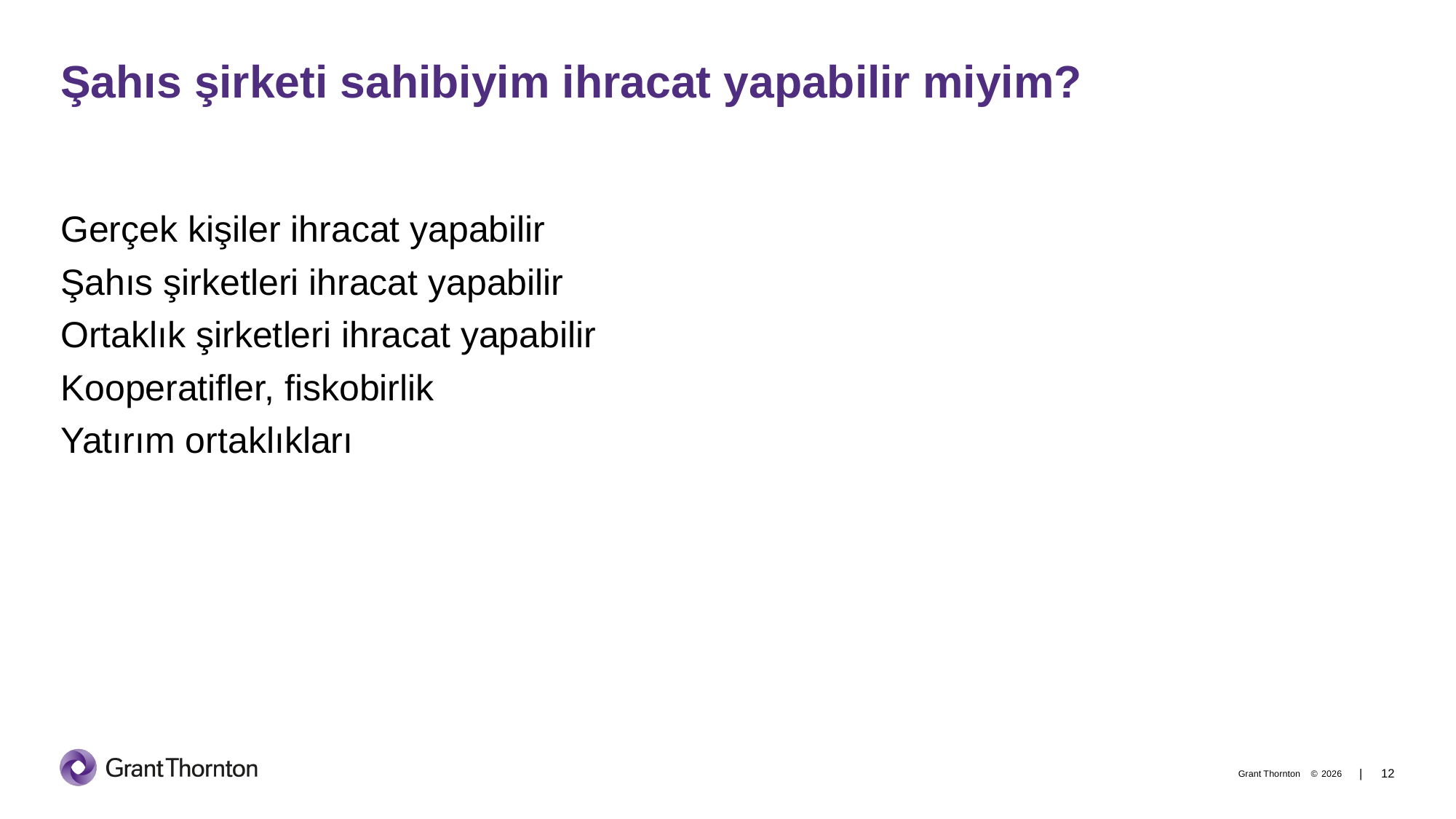

# Şahıs şirketi sahibiyim ihracat yapabilir miyim?
Gerçek kişiler ihracat yapabilir
Şahıs şirketleri ihracat yapabilir
Ortaklık şirketleri ihracat yapabilir
Kooperatifler, fiskobirlik
Yatırım ortaklıkları
12